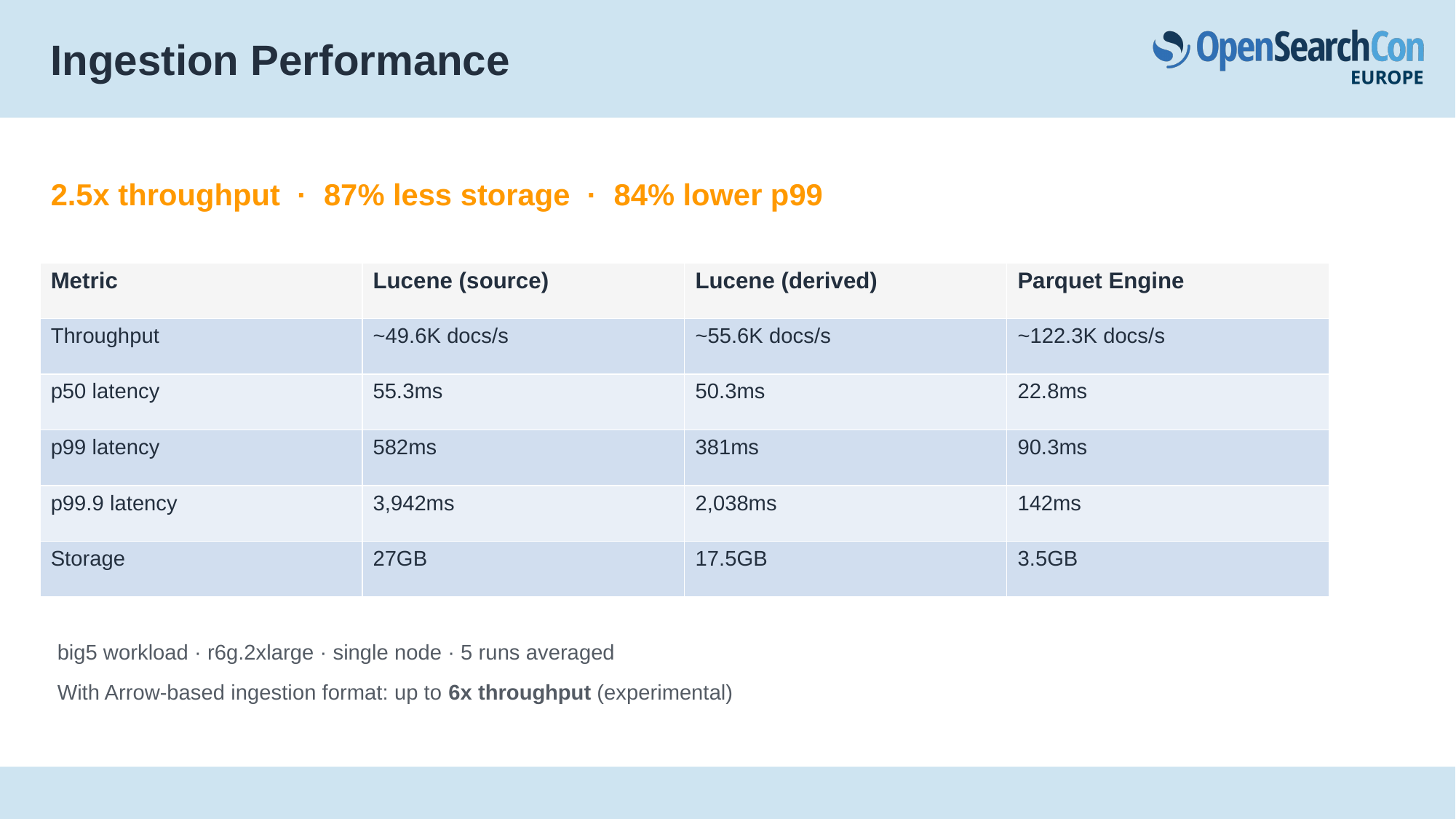

# Ingestion Performance
2.5x throughput  ·  87% less storage  ·  84% lower p99
| Metric | Lucene (source) | Lucene (derived) | Parquet Engine |
| --- | --- | --- | --- |
| Throughput | ~49.6K docs/s | ~55.6K docs/s | ~122.3K docs/s |
| p50 latency | 55.3ms | 50.3ms | 22.8ms |
| p99 latency | 582ms | 381ms | 90.3ms |
| p99.9 latency | 3,942ms | 2,038ms | 142ms |
| Storage | 27GB | 17.5GB | 3.5GB |
big5 workload · r6g.2xlarge · single node · 5 runs averaged
With Arrow-based ingestion format: up to 6x throughput (experimental)